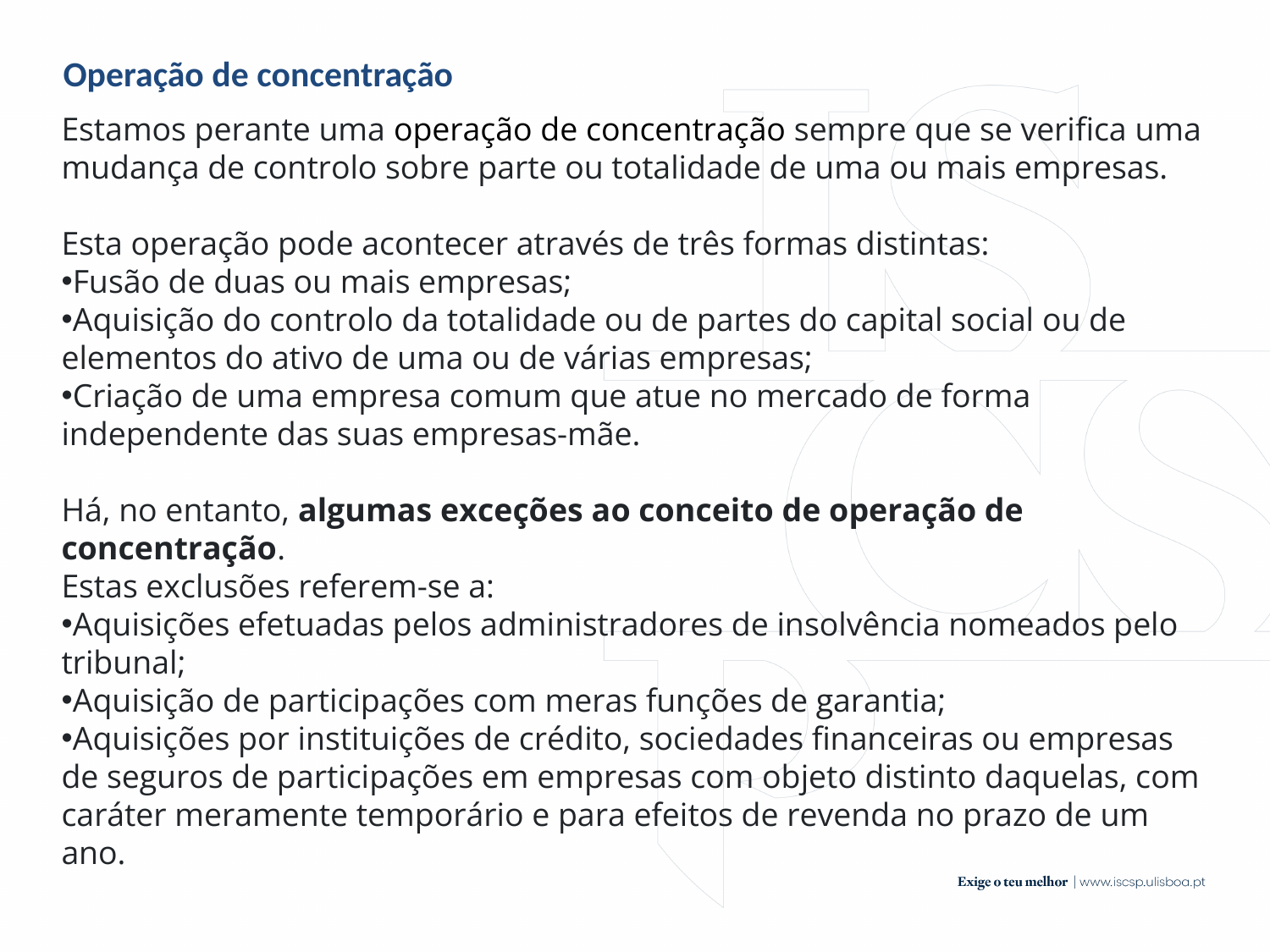

Operação de concentração
Estamos perante uma operação de concentração sempre que se verifica uma mudança de controlo sobre parte ou totalidade de uma ou mais empresas.

Esta operação pode acontecer através de três formas distintas:
Fusão de duas ou mais empresas;
Aquisição do controlo da totalidade ou de partes do capital social ou de elementos do ativo de uma ou de várias empresas;
Criação de uma empresa comum que atue no mercado de forma independente das suas empresas-mãe.
Há, no entanto, algumas exceções ao conceito de operação de concentração.
Estas exclusões referem-se a:
Aquisições efetuadas pelos administradores de insolvência nomeados pelo tribunal;
Aquisição de participações com meras funções de garantia;
Aquisições por instituições de crédito, sociedades financeiras ou empresas de seguros de participações em empresas com objeto distinto daquelas, com caráter meramente temporário e para efeitos de revenda no prazo de um ano.